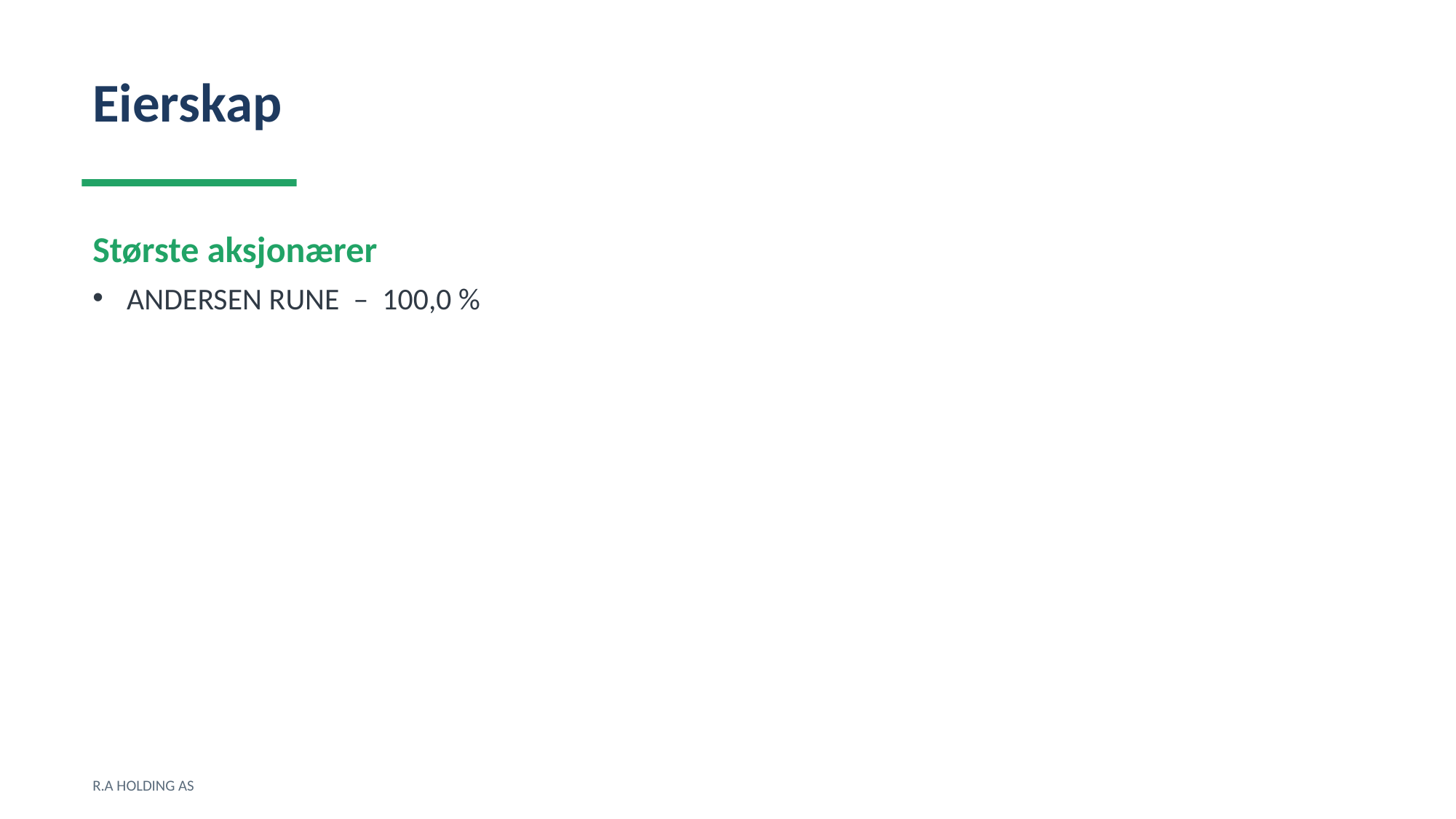

Eierskap

Største aksjonærer
ANDERSEN RUNE  –  100,0 %
R.A HOLDING AS